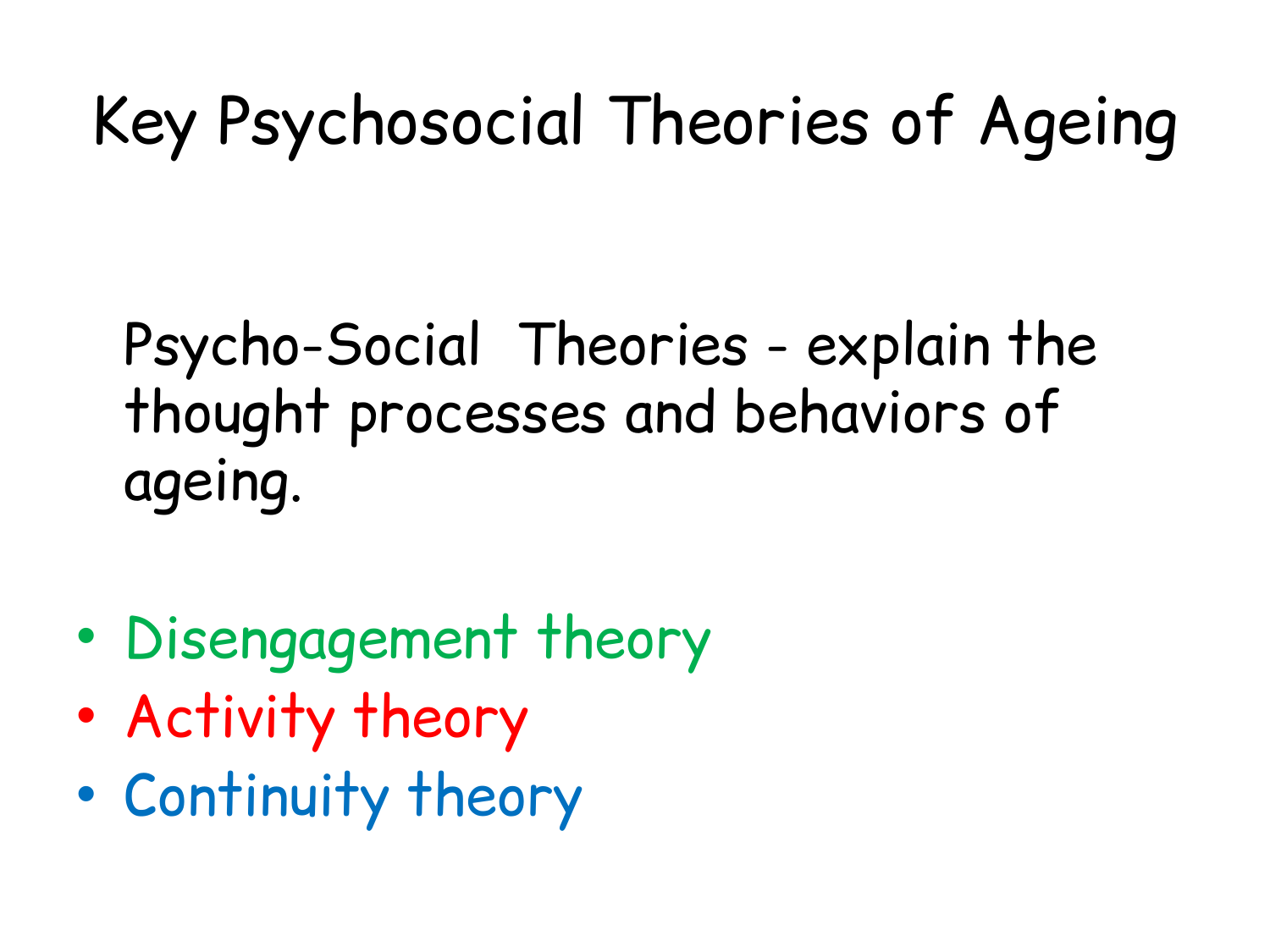

# Key Psychosocial Theories of Ageing

	Psycho-Social  Theories - explain the thought processes and behaviors of ageing.

Disengagement theory
Activity theory
Continuity theory